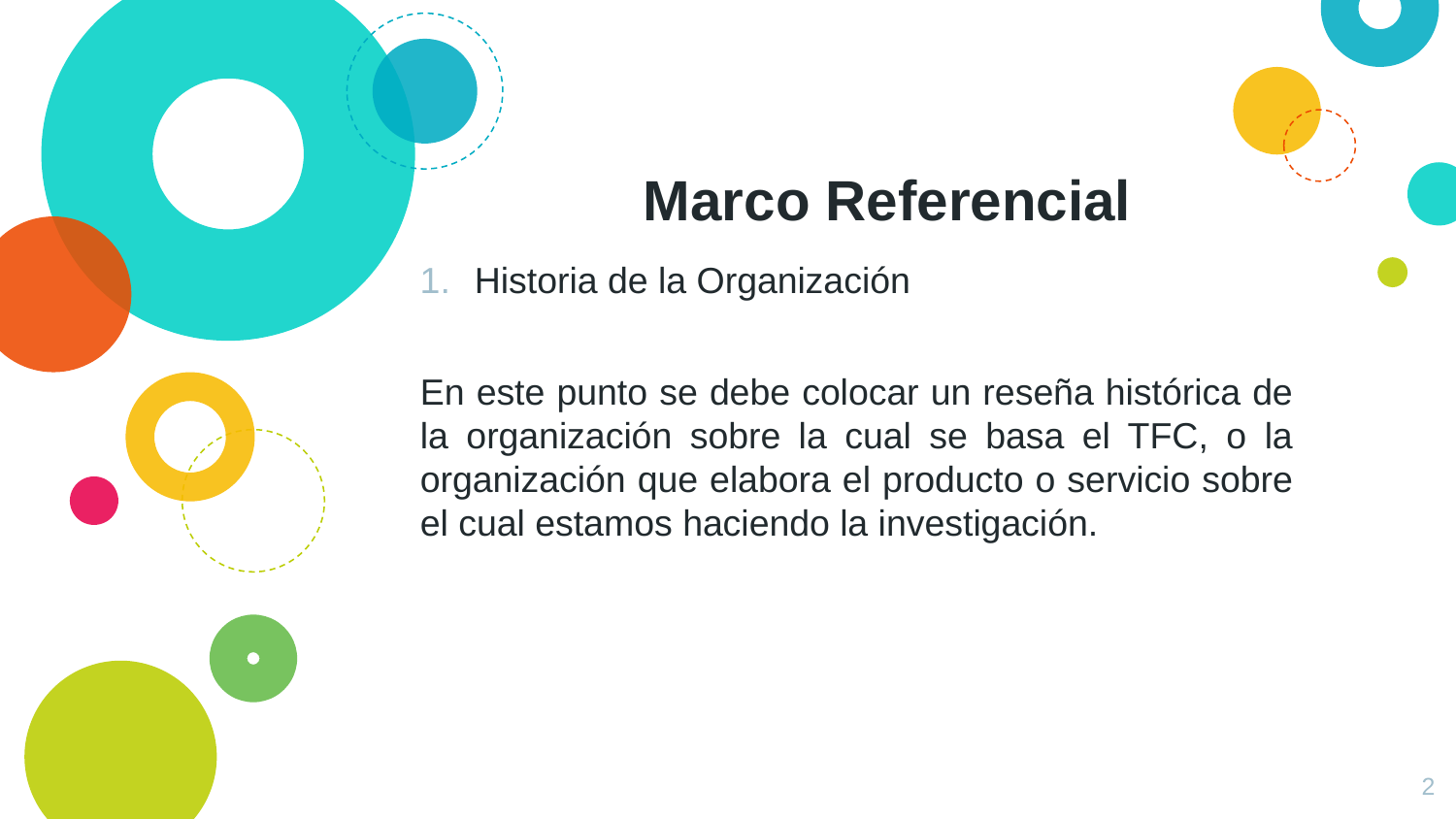

# Marco Referencial
Historia de la Organización

En este punto se debe colocar un reseña histórica de la organización sobre la cual se basa el TFC, o la organización que elabora el producto o servicio sobre el cual estamos haciendo la investigación.

2